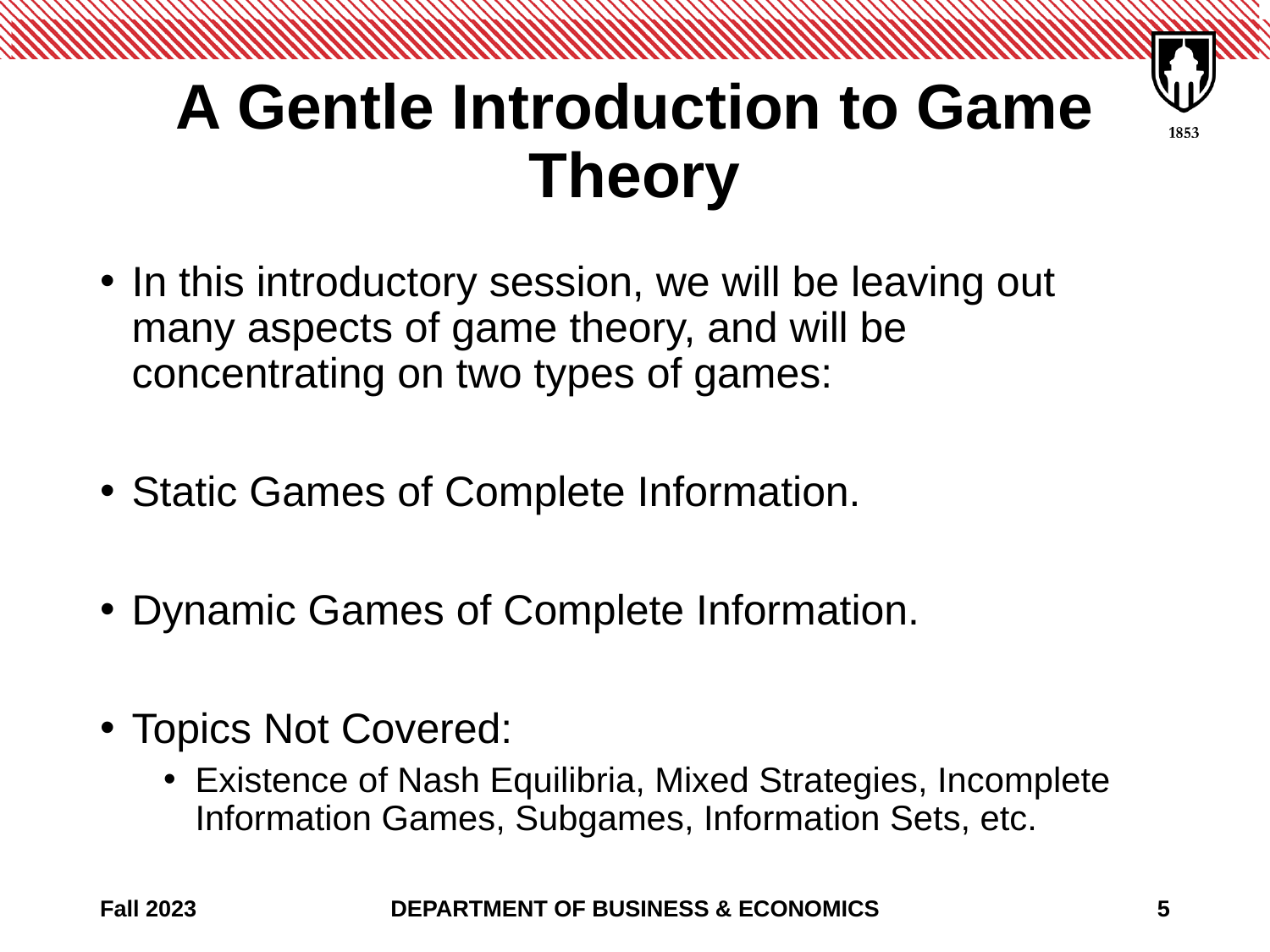

# A Gentle Introduction to Game Theory
In this introductory session, we will be leaving out many aspects of game theory, and will be concentrating on two types of games:

Static Games of Complete Information.

Dynamic Games of Complete Information.

Topics Not Covered:
Existence of Nash Equilibria, Mixed Strategies, Incomplete Information Games, Subgames, Information Sets, etc.
Fall 2023
DEPARTMENT OF BUSINESS & ECONOMICS
5